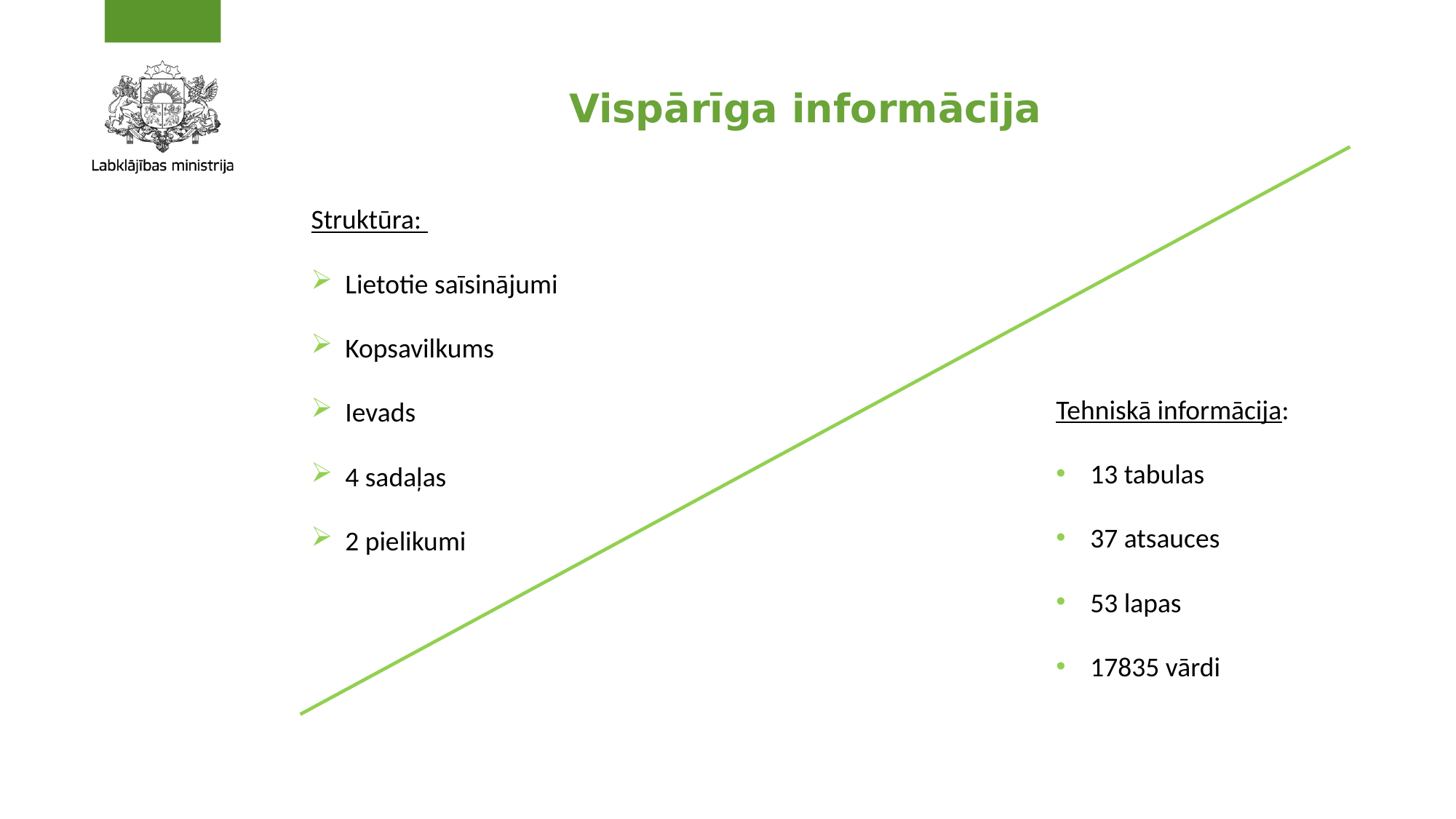

Vispārīga informācija
Struktūra:
Lietotie saīsinājumi
Kopsavilkums
Ievads
4 sadaļas
2 pielikumi
Tehniskā informācija:
13 tabulas
37 atsauces
53 lapas
17835 vārdi